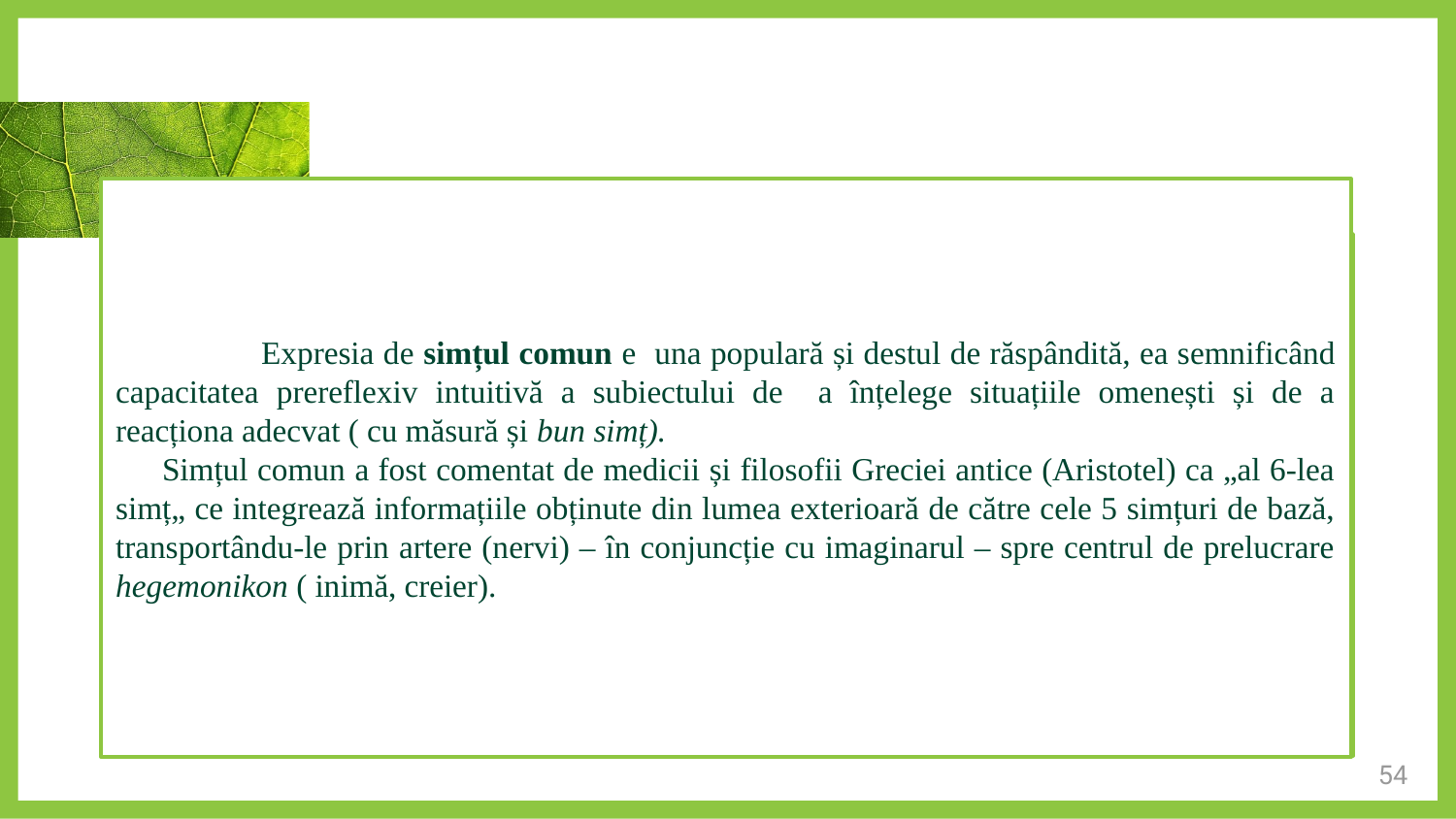

Expresia de simțul comun e  una populară și destul de răspândită, ea semnificând capacitatea prereflexiv intuitivă a subiectului de  a înțelege situațiile omenești și de a reacționa adecvat ( cu măsură și bun simț).
     Simțul comun a fost comentat de medicii și filosofii Greciei antice (Aristotel) ca „al 6-lea simț„ ce integrează informațiile obținute din lumea exterioară de către cele 5 simțuri de bază, transportându-le prin artere (nervi) – în conjuncție cu imaginarul – spre centrul de prelucrare hegemonikon ( inimă, creier).

54